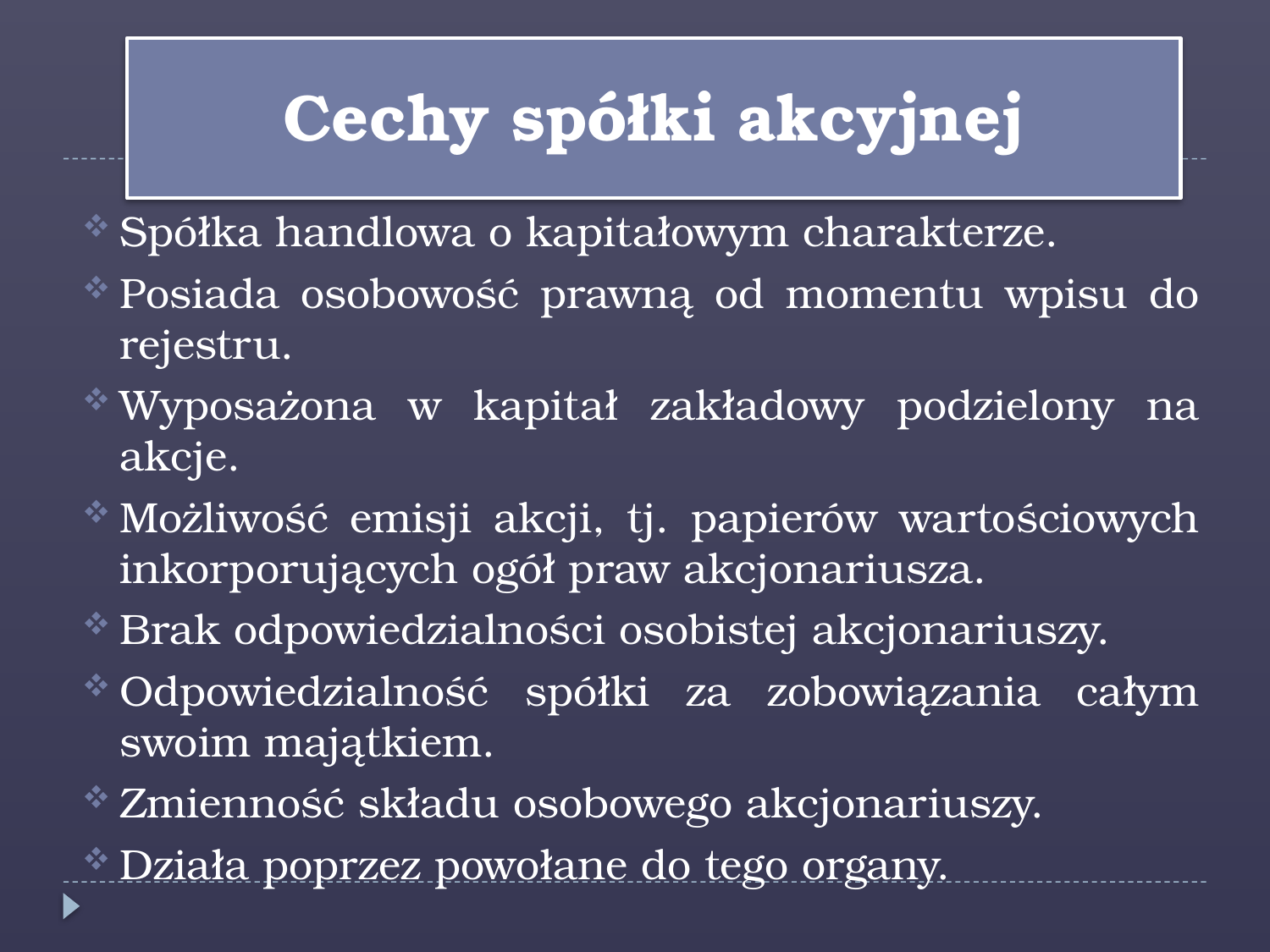

Cechy spółki akcyjnej
Spółka handlowa o kapitałowym charakterze.
Posiada osobowość prawną od momentu wpisu do rejestru.
Wyposażona w kapitał zakładowy podzielony na akcje.
Możliwość emisji akcji, tj. papierów wartościowych inkorporujących ogół praw akcjonariusza.
Brak odpowiedzialności osobistej akcjonariuszy.
Odpowiedzialność spółki za zobowiązania całym swoim majątkiem.
Zmienność składu osobowego akcjonariuszy.
Działa poprzez powołane do tego organy.